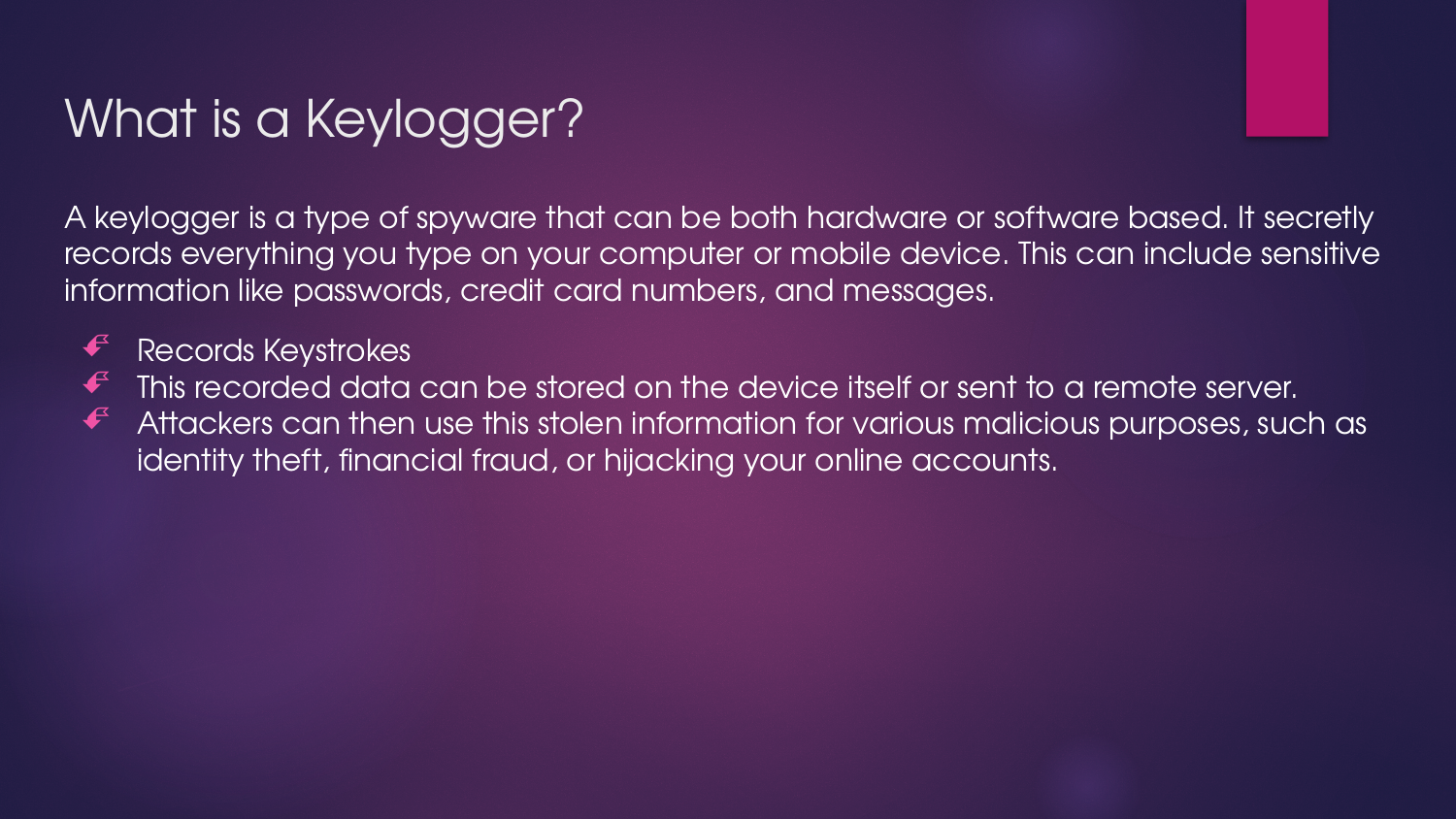

# What is a Keylogger?
A keylogger is a type of spyware that can be both hardware or software based. It secretly records everything you type on your computer or mobile device. This can include sensitive information like passwords, credit card numbers, and messages.
Records Keystrokes
This recorded data can be stored on the device itself or sent to a remote server.
Attackers can then use this stolen information for various malicious purposes, such as identity theft, financial fraud, or hijacking your online accounts.